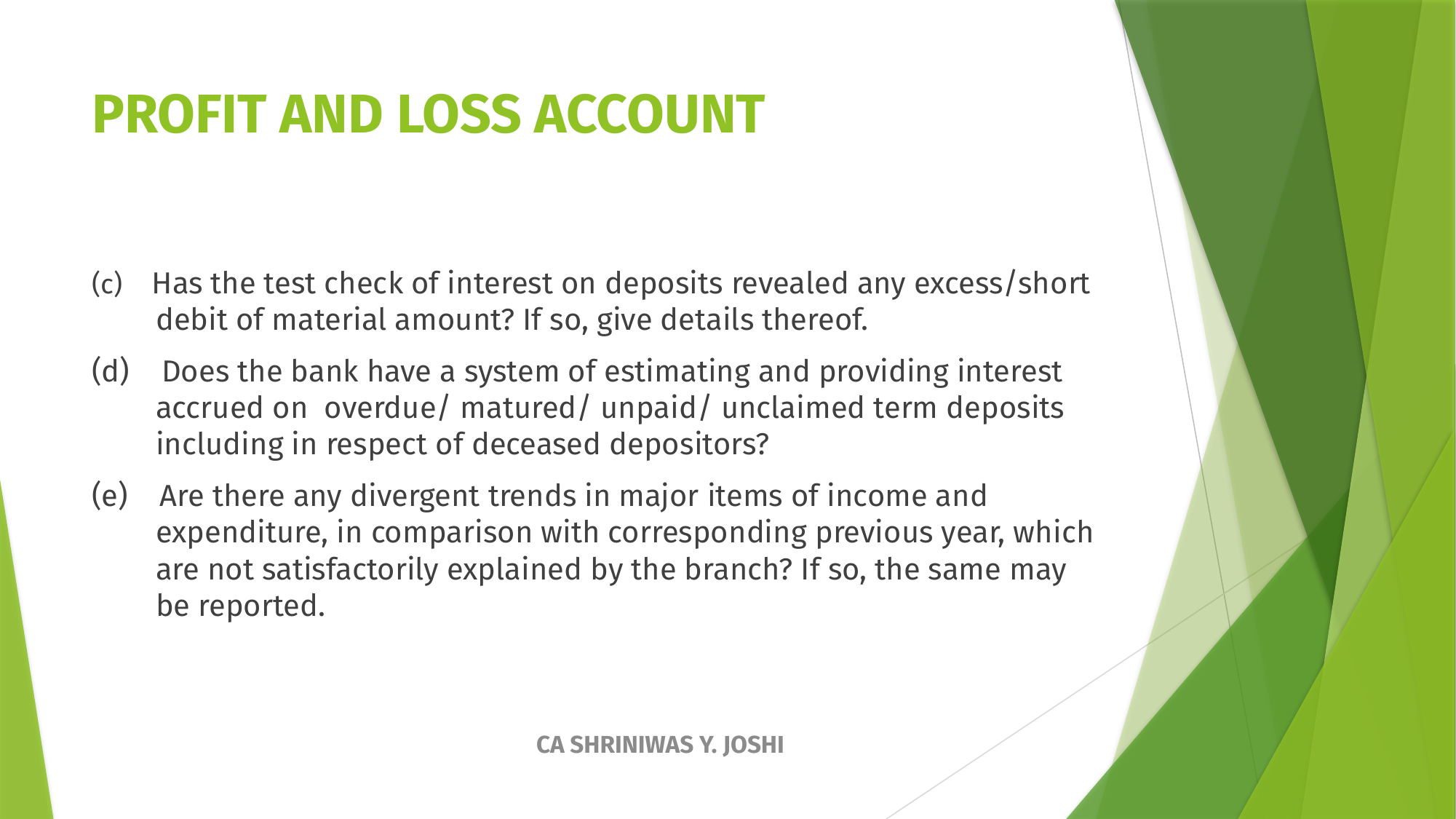

# PROFIT AND LOSS ACCOUNT
(c)    Has the test check of interest on deposits revealed any excess/short debit of material amount? If so, give details thereof.
(d)    Does the bank have a system of estimating and providing interest accrued on  overdue/ matured/ unpaid/ unclaimed term deposits including in respect of deceased depositors?
(e)    Are there any divergent trends in major items of income and expenditure, in comparison with corresponding previous year, which are not satisfactorily explained by the branch? If so, the same may be reported.
CA SHRINIWAS Y. JOSHI